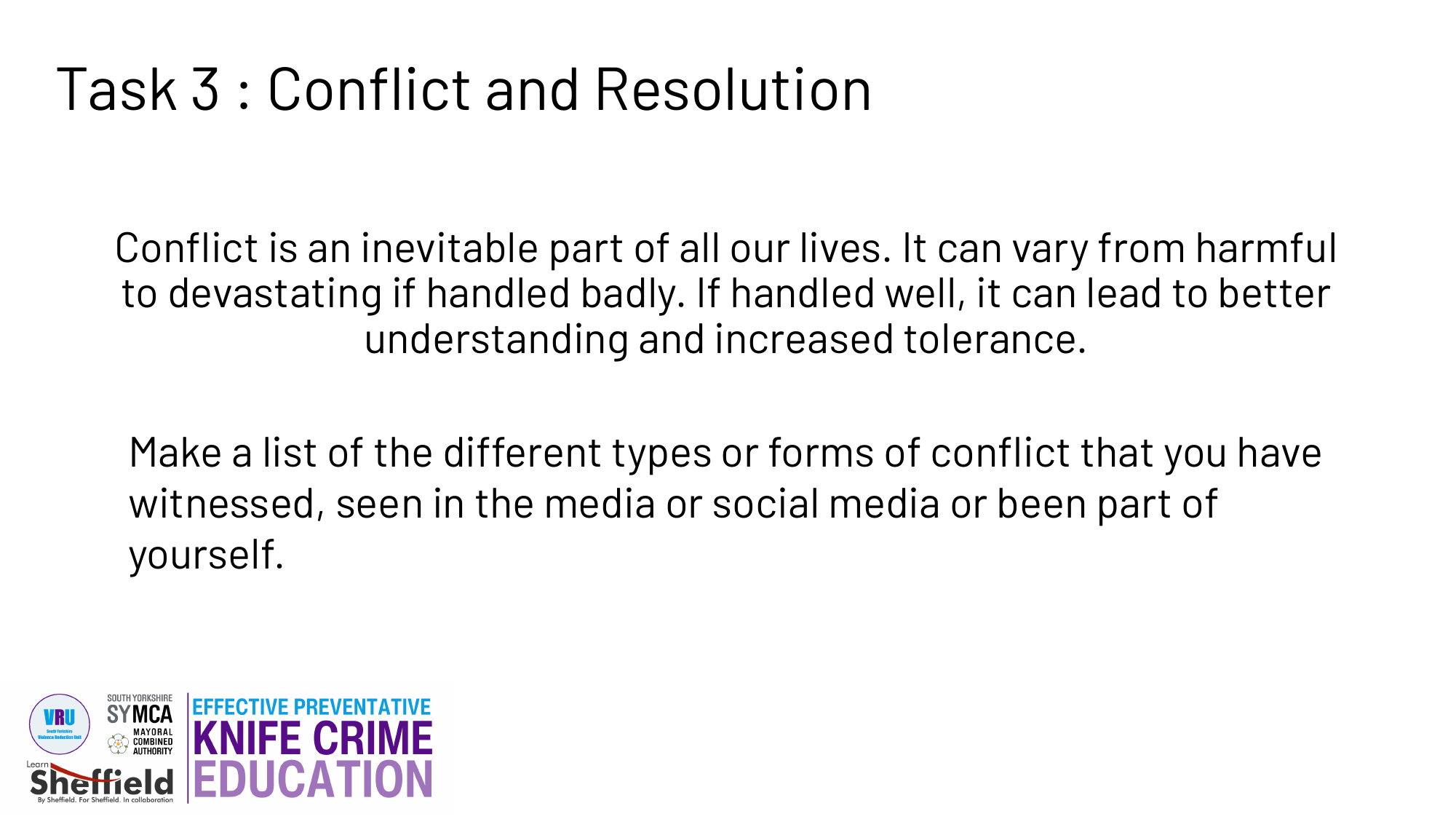

Task 3 : Conflict and Resolution
Conflict is an inevitable part of all our lives. It can vary from harmful to devastating if handled badly. If handled well, it can lead to better understanding and increased tolerance.
Make a list of the different types or forms of conflict that you have witnessed, seen in the media or social media or been part of yourself.